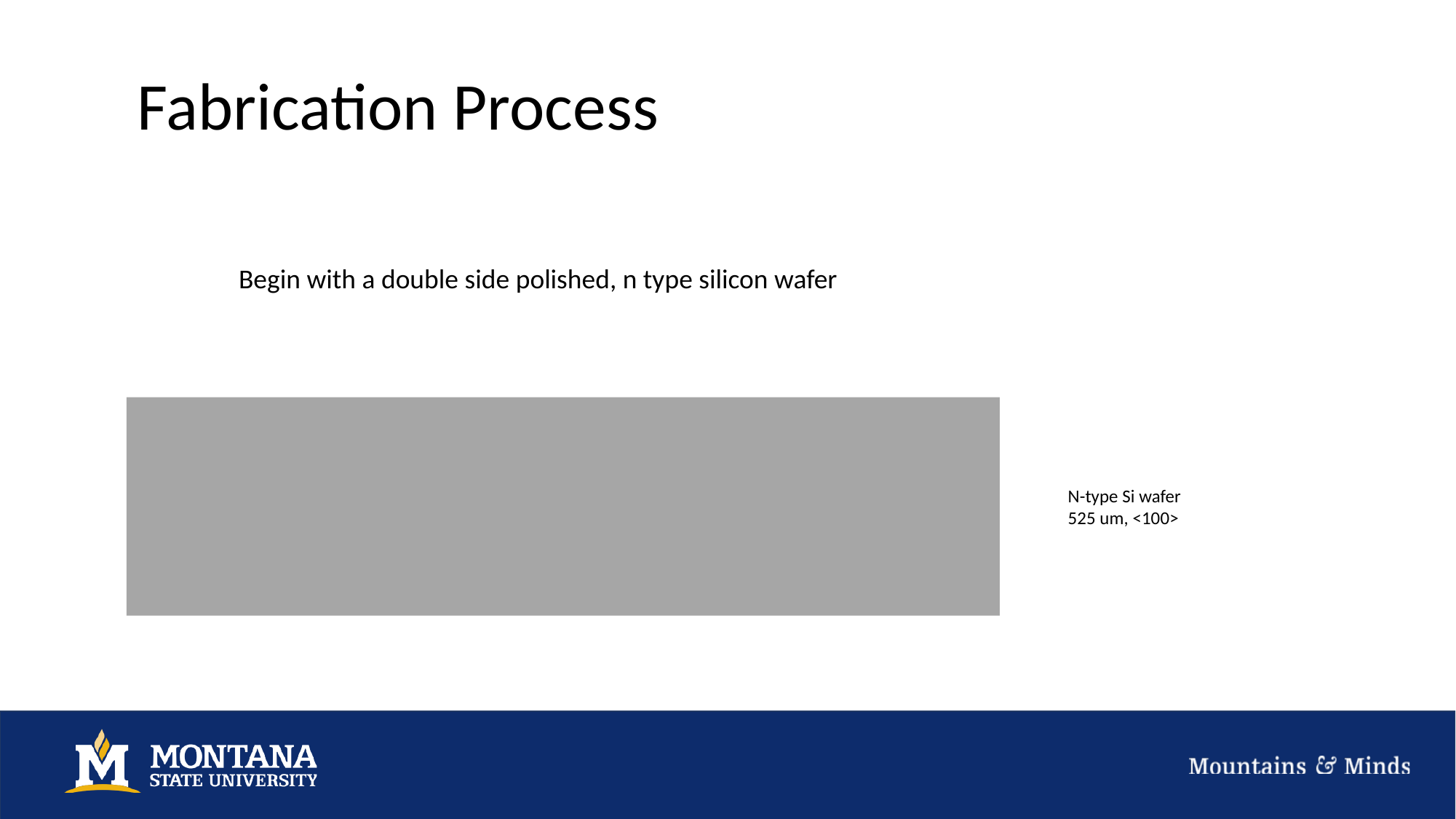

Fabrication Process
Begin with a double side polished, n type silicon wafer

N-type Si wafer
525 um, <100>